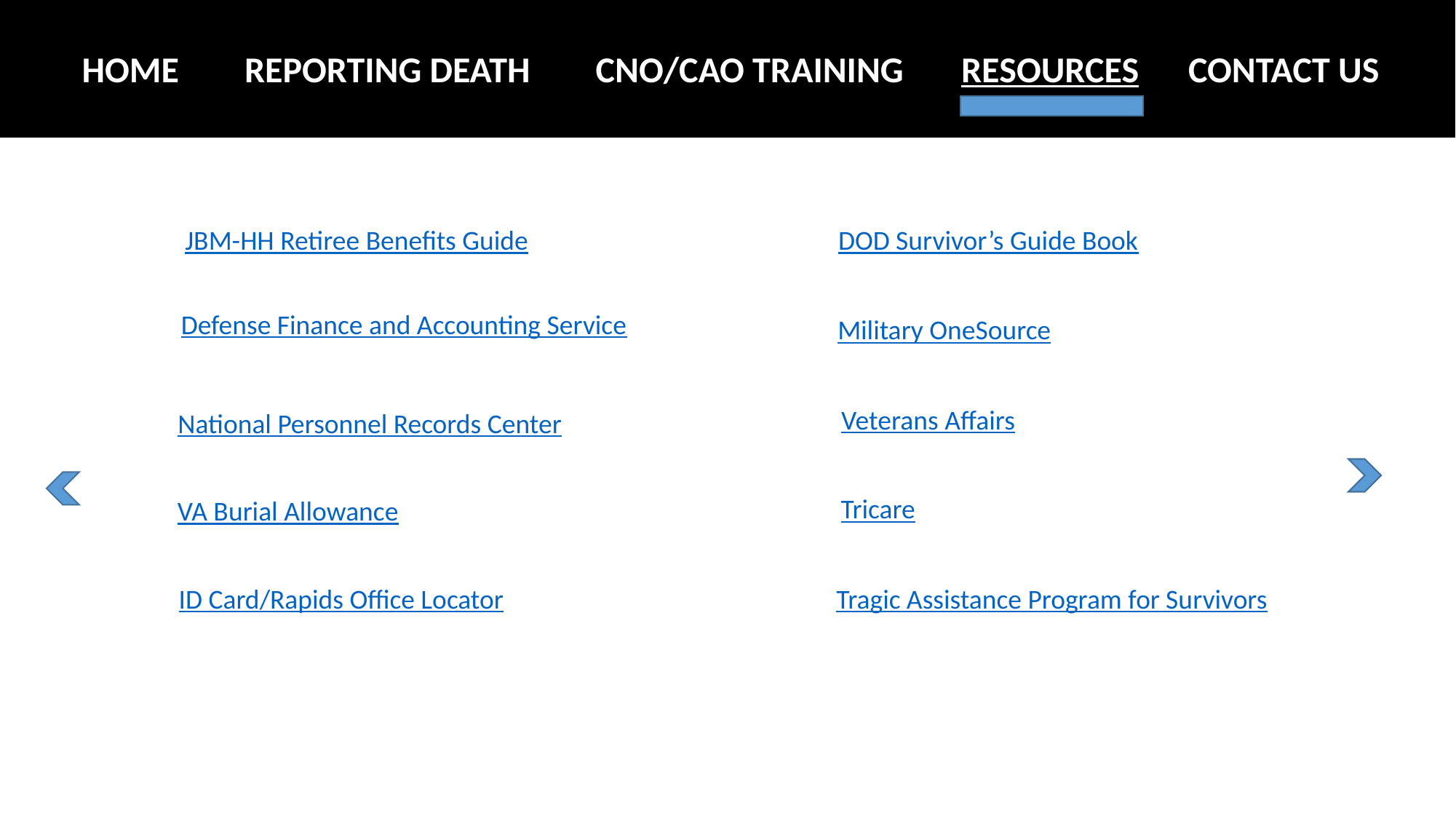

HOME        REPORTING DEATH        CNO/CAO TRAINING       RESOURCES      CONTACT US

JBM-HH Retiree Benefits Guide
DOD Survivor’s Guide Book
Defense Finance and Accounting Service
Military OneSource
Veterans Affairs
National Personnel Records Center

Tricare
VA Burial Allowance
ID Card/Rapids Office Locator
Tragic Assistance Program for Survivors